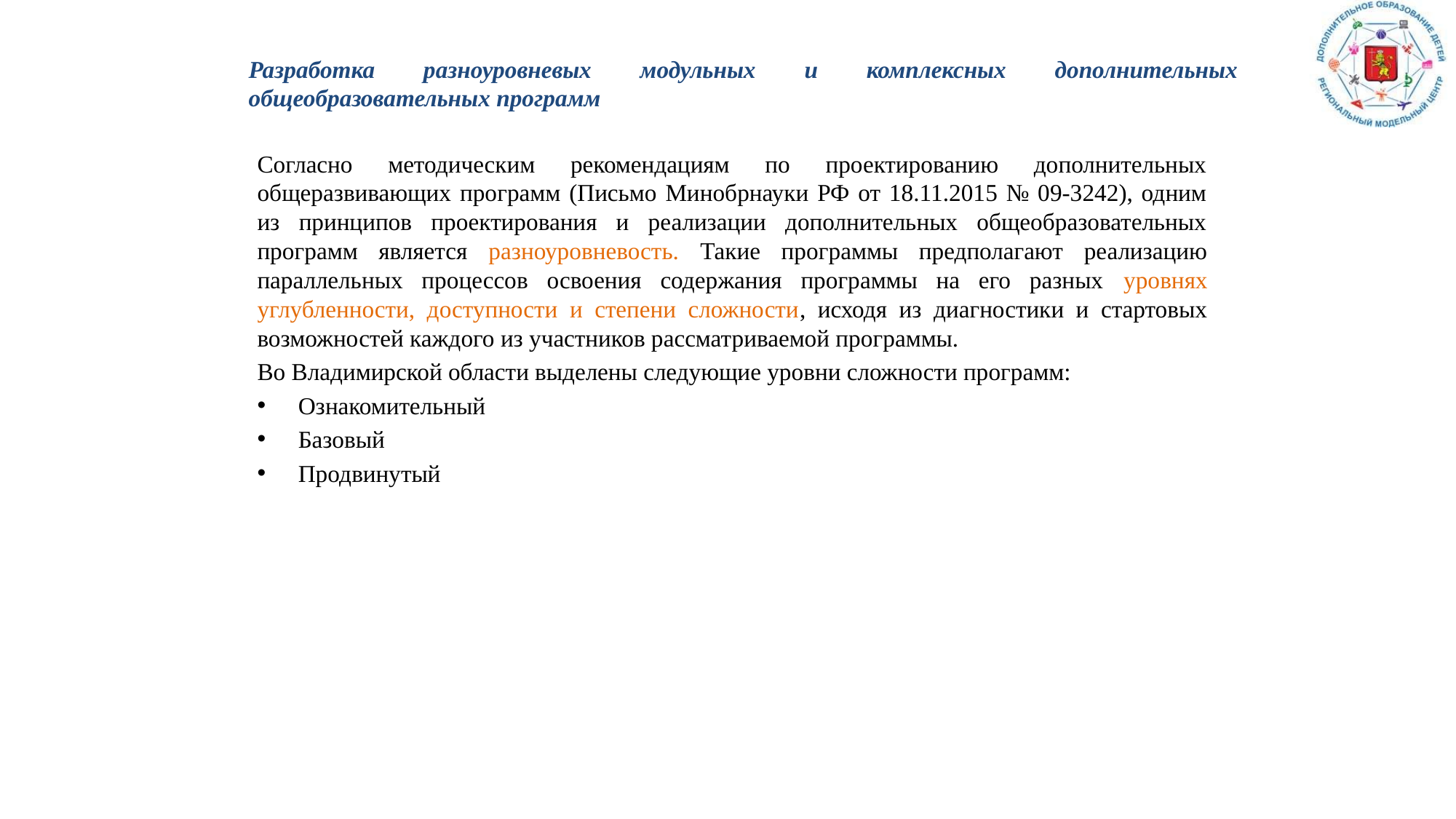

# Разработка разноуровневых модульных и комплексных дополнительных общеобразовательных программ
Согласно методическим рекомендациям по проектированию дополнительных общеразвивающих программ (Письмо Минобрнауки РФ от 18.11.2015 № 09-3242), одним из принципов проектирования и реализации дополнительных общеобразовательных программ является разноуровневость. Такие программы предполагают реализацию параллельных процессов освоения содержания программы на его разных уровнях углубленности, доступности и степени сложности, исходя из диагностики и стартовых возможностей каждого из участников рассматриваемой программы.
Во Владимирской области выделены следующие уровни сложности программ:
Ознакомительный
Базовый
Продвинутый